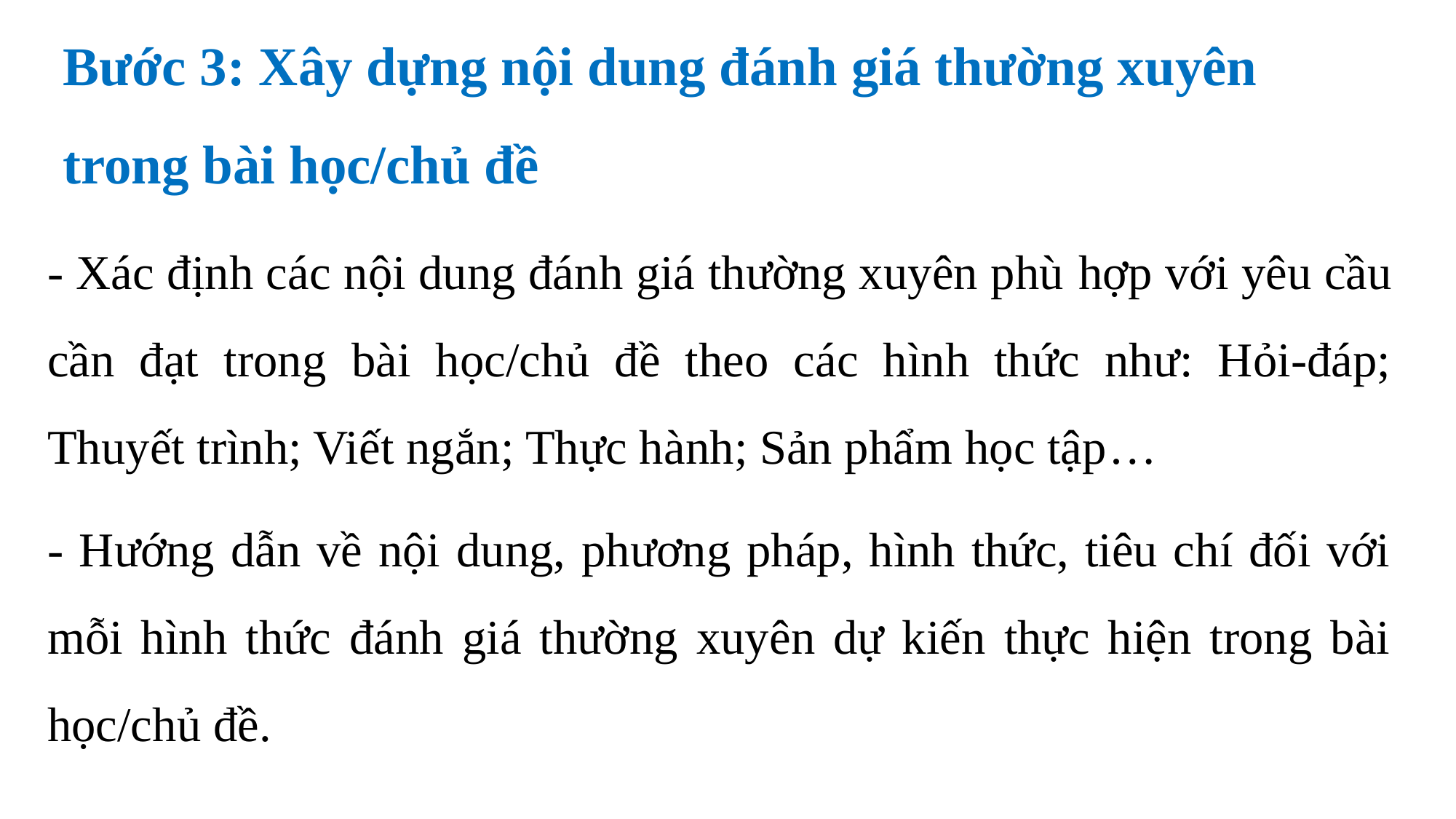

# Bước 3: Xây dựng nội dung đánh giá thường xuyên trong bài học/chủ đề
- Xác định các nội dung đánh giá thường xuyên phù hợp với yêu cầu cần đạt trong bài học/chủ đề theo các hình thức như: Hỏi-đáp; Thuyết trình; Viết ngắn; Thực hành; Sản phẩm học tập…
- Hướng dẫn về nội dung, phương pháp, hình thức, tiêu chí đối với mỗi hình thức đánh giá thường xuyên dự kiến thực hiện trong bài học/chủ đề.